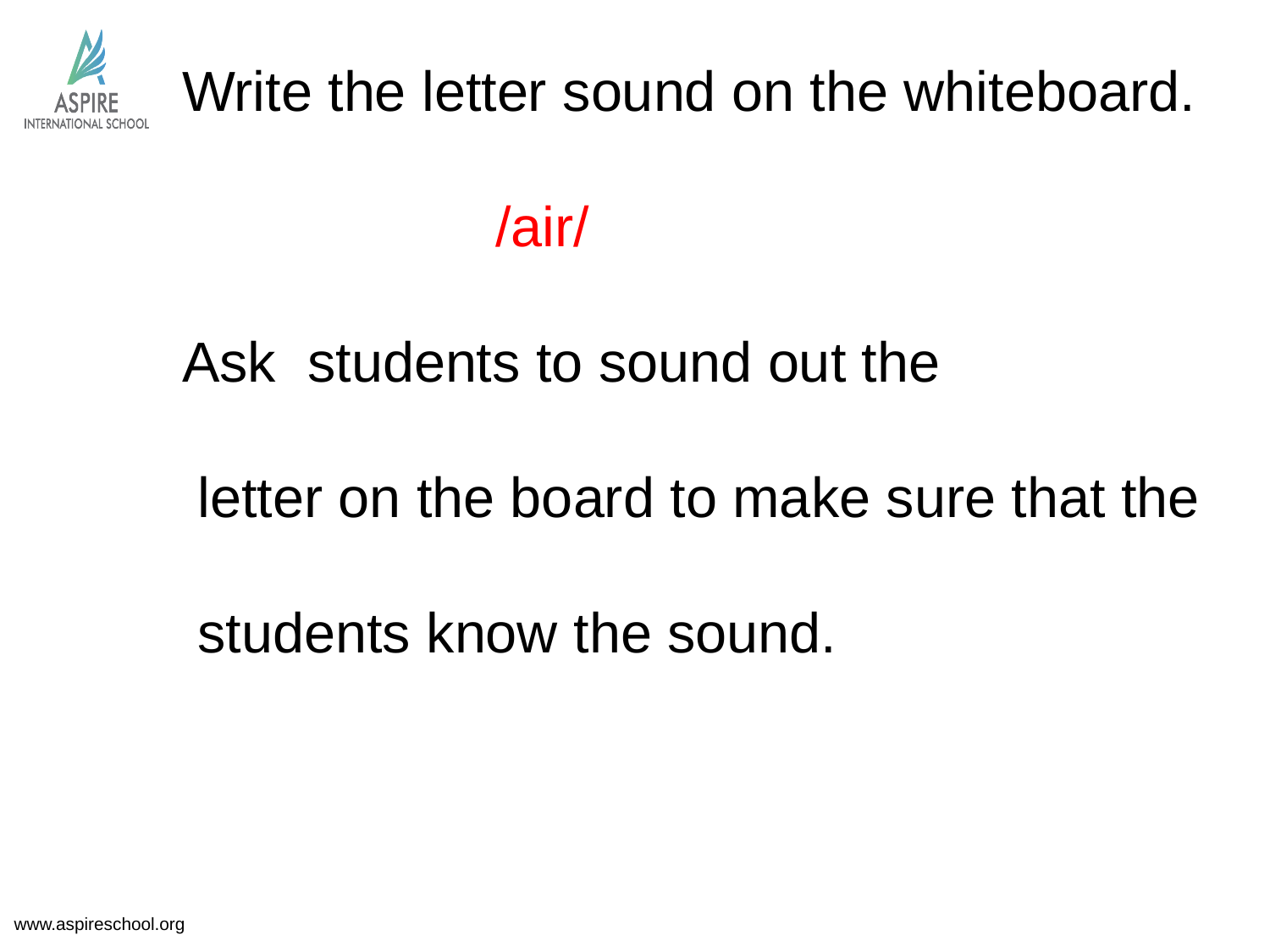

# Write the letter sound on the whiteboard. /air/ Ask  students to sound out the letter on the board to make sure that the students know the sound.